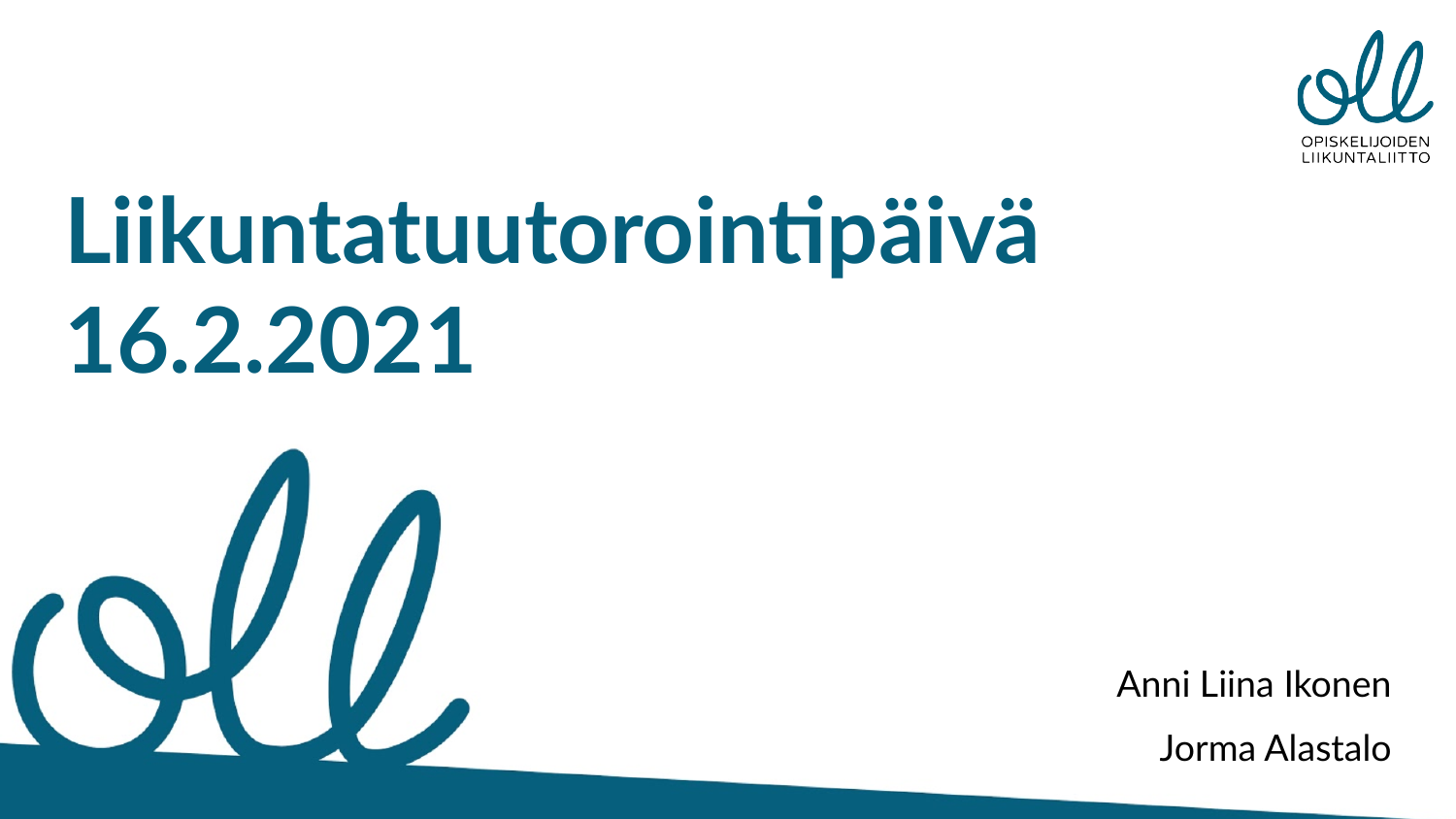

# Liikuntatuutorointipäivä 16.2.2021
Anni Liina Ikonen
Jorma Alastalo